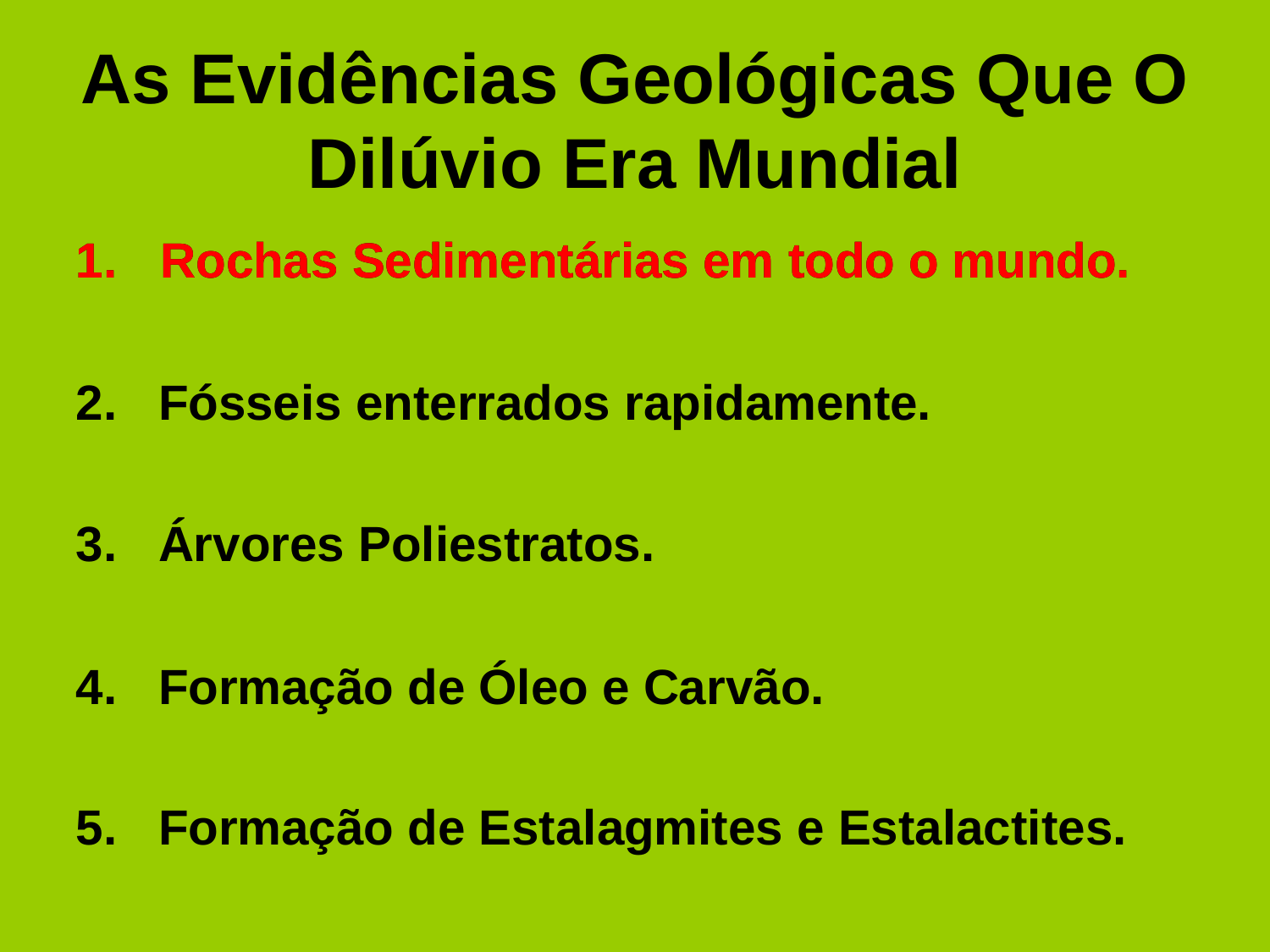

# As Evidências Geológicas Que O Dilúvio Era Mundial
Rochas Sedimentárias em todo o mundo.
Rochas Sedimentárias em todo o mundo.
2.   Fósseis enterrados rapidamente.
3.   Árvores Poliestratos.
4.   Formação de Óleo e Carvão.
5.   Formação de Estalagmites e Estalactites.